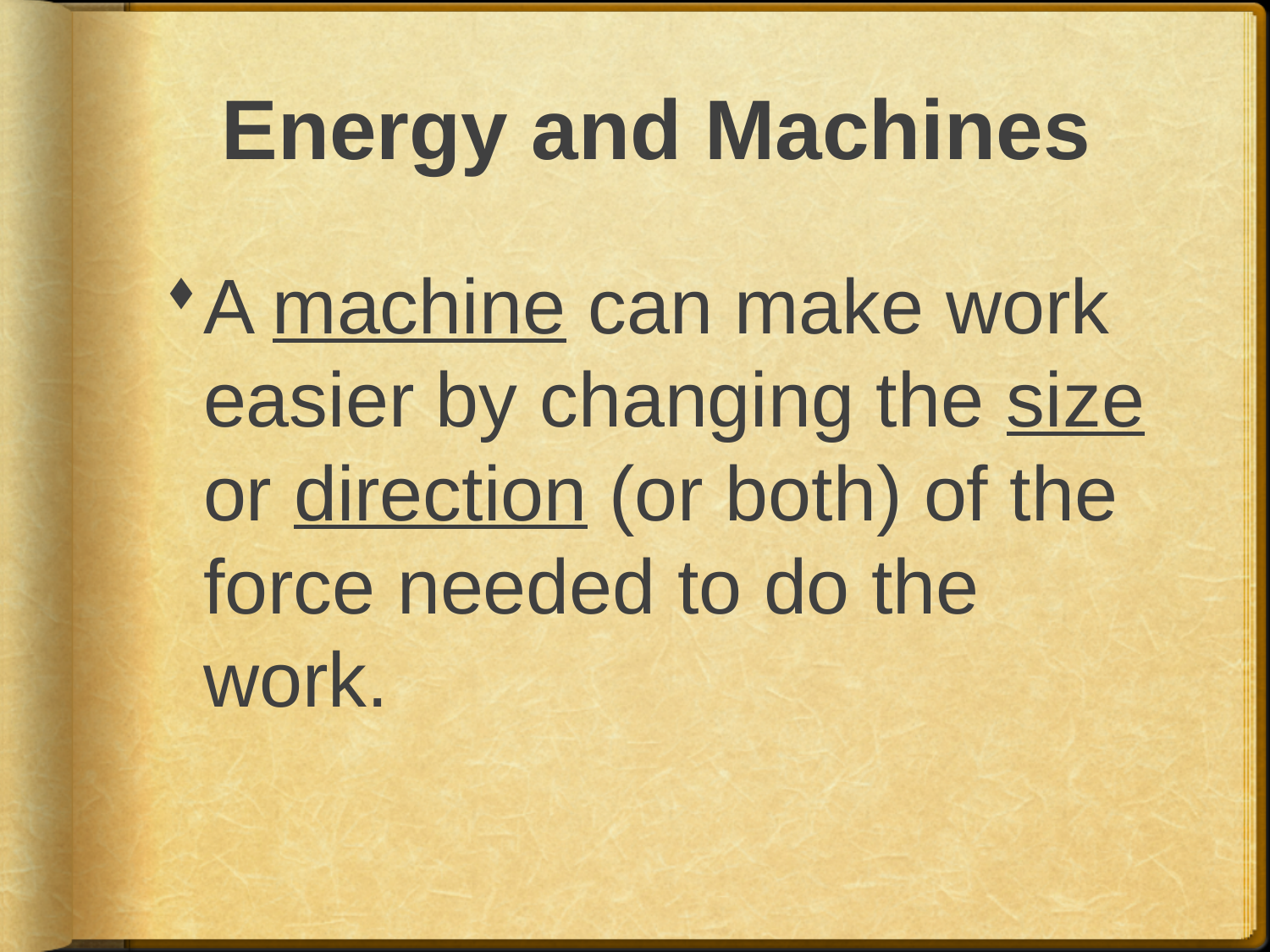

# Energy and Machines
A machine can make work easier by changing the size or direction (or both) of the force needed to do the work.